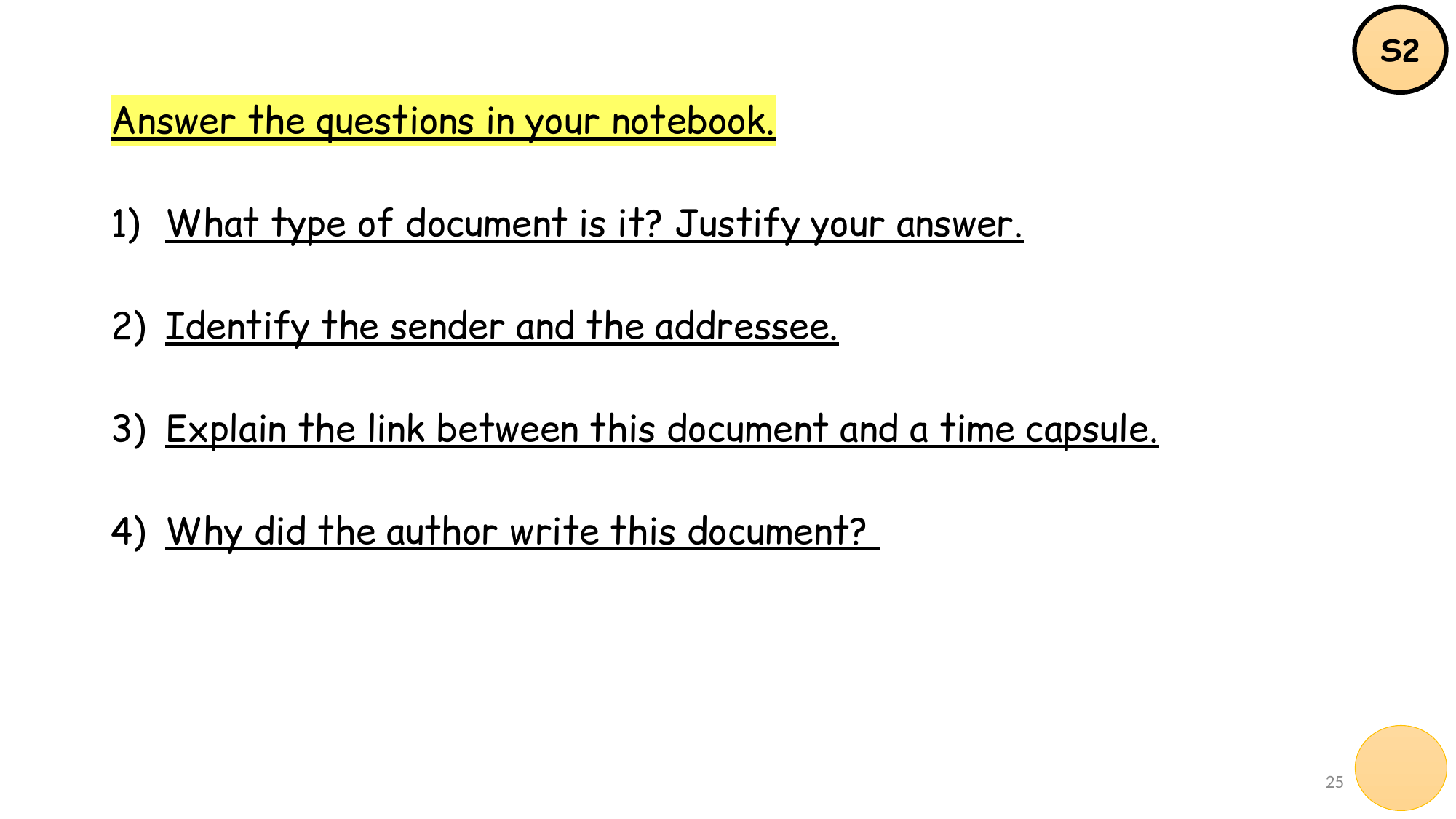

S2
Answer the questions in your notebook.
What type of document is it? Justify your answer.
Identify the sender and the addressee.
Explain the link between this document and a time capsule.
Why did the author write this document?

25